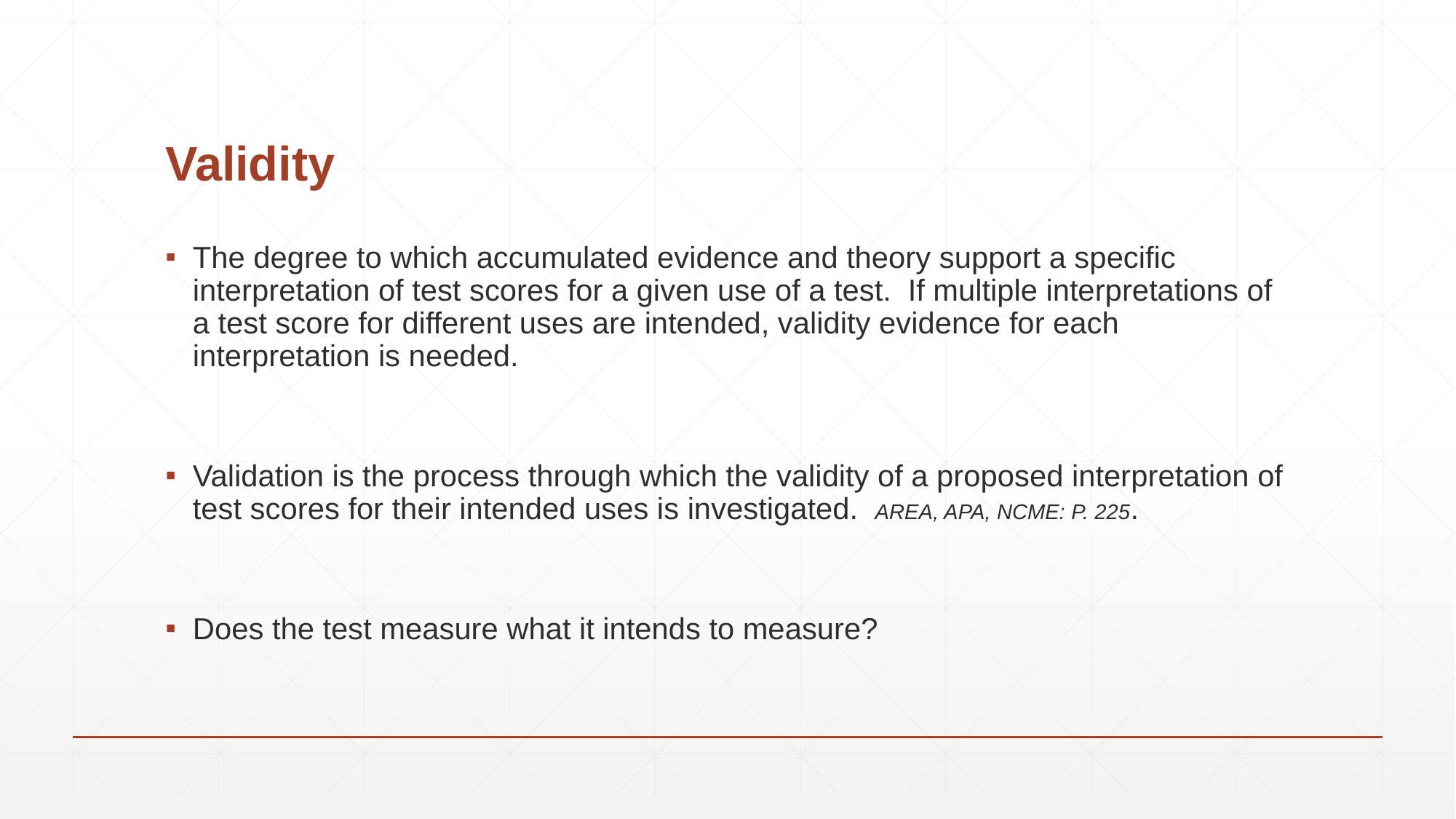

# Validity
The degree to which accumulated evidence and theory support a specific interpretation of test scores for a given use of a test.  If multiple interpretations of a test score for different uses are intended, validity evidence for each interpretation is needed.

Validation is the process through which the validity of a proposed interpretation of test scores for their intended uses is investigated.  AREA, APA, NCME: P. 225.

Does the test measure what it intends to measure?